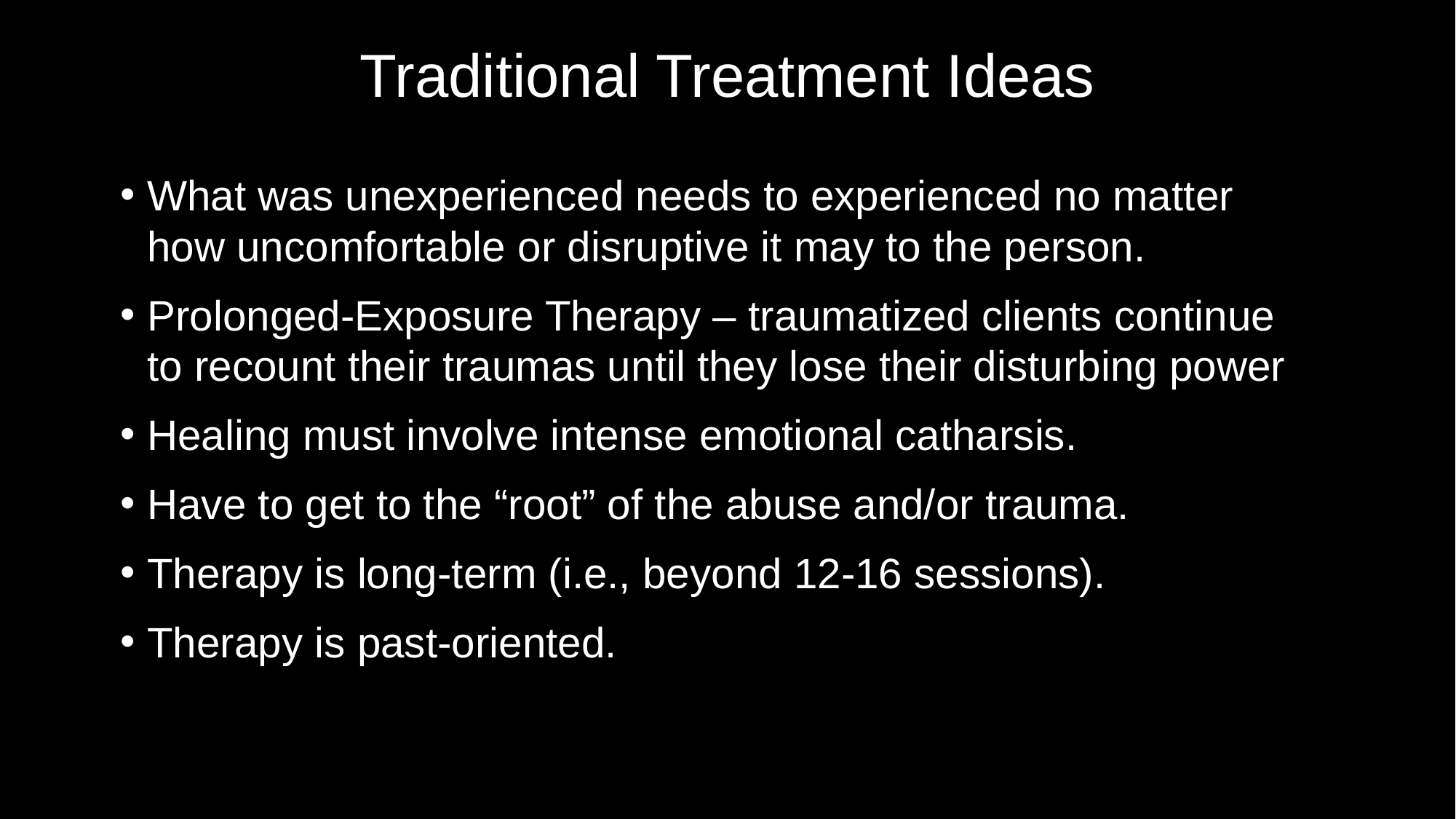

# Traditional Treatment Ideas
What was unexperienced needs to experienced no matter how uncomfortable or disruptive it may to the person.
Prolonged-Exposure Therapy – traumatized clients continue to recount their traumas until they lose their disturbing power
Healing must involve intense emotional catharsis.
Have to get to the “root” of the abuse and/or trauma.
Therapy is long-term (i.e., beyond 12-16 sessions).
Therapy is past-oriented.